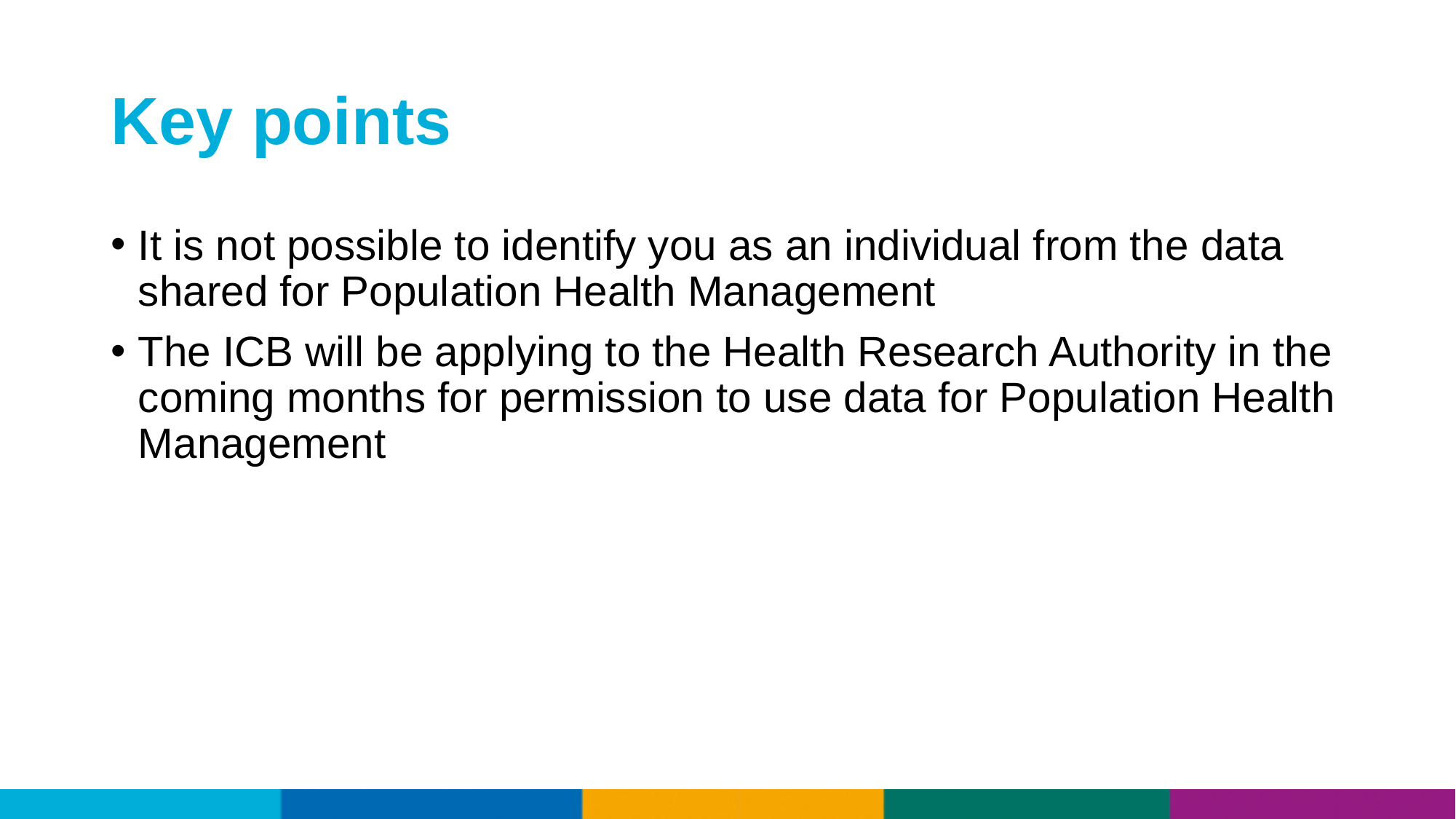

# Key points
It is not possible to identify you as an individual from the data shared for Population Health Management
The ICB will be applying to the Health Research Authority in the coming months for permission to use data for Population Health Management